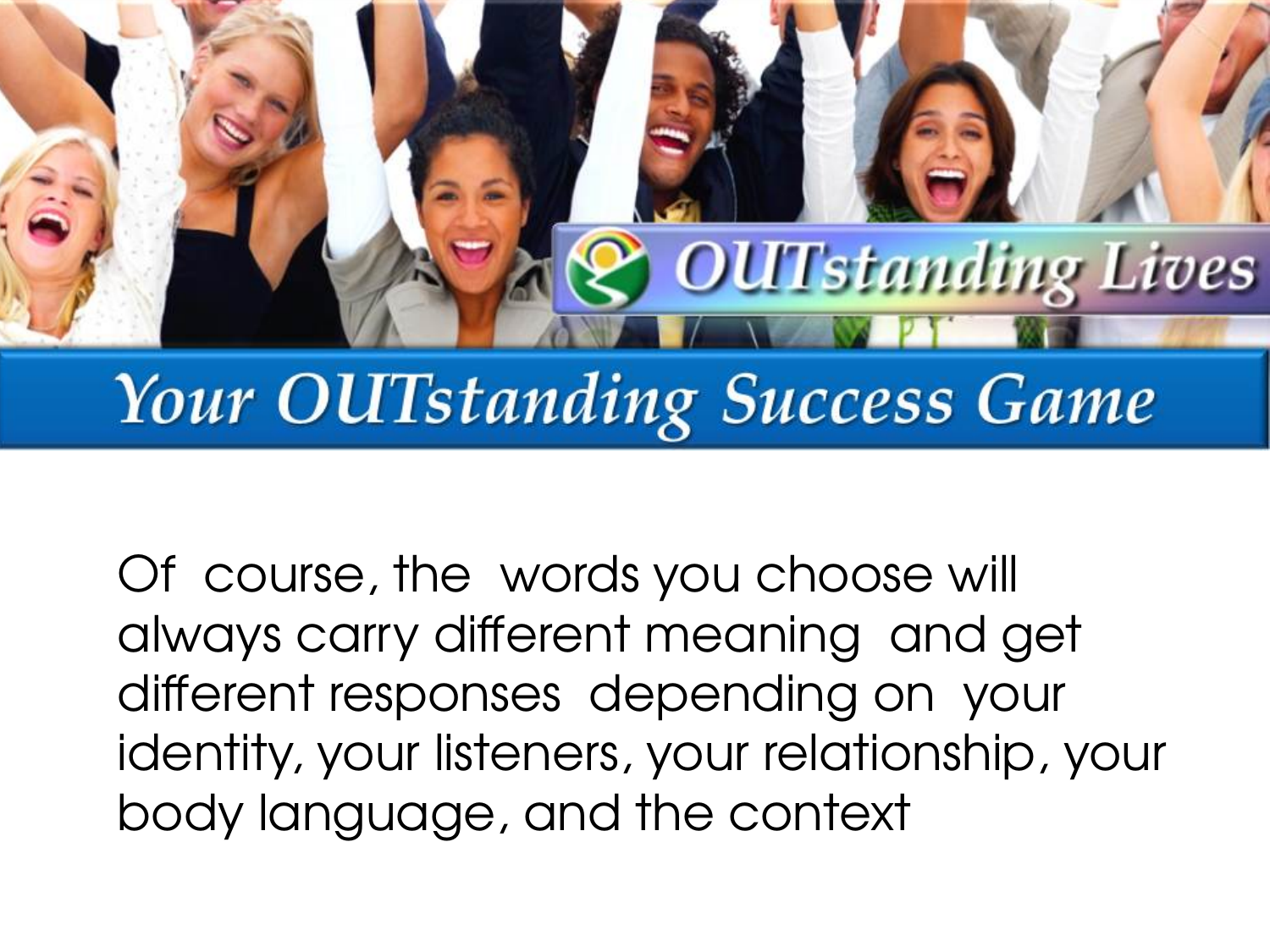

Of  course, the  words you choose will    always carry different meaning  and get different responses  depending on  your identity, your listeners, your relationship, your body language, and the context